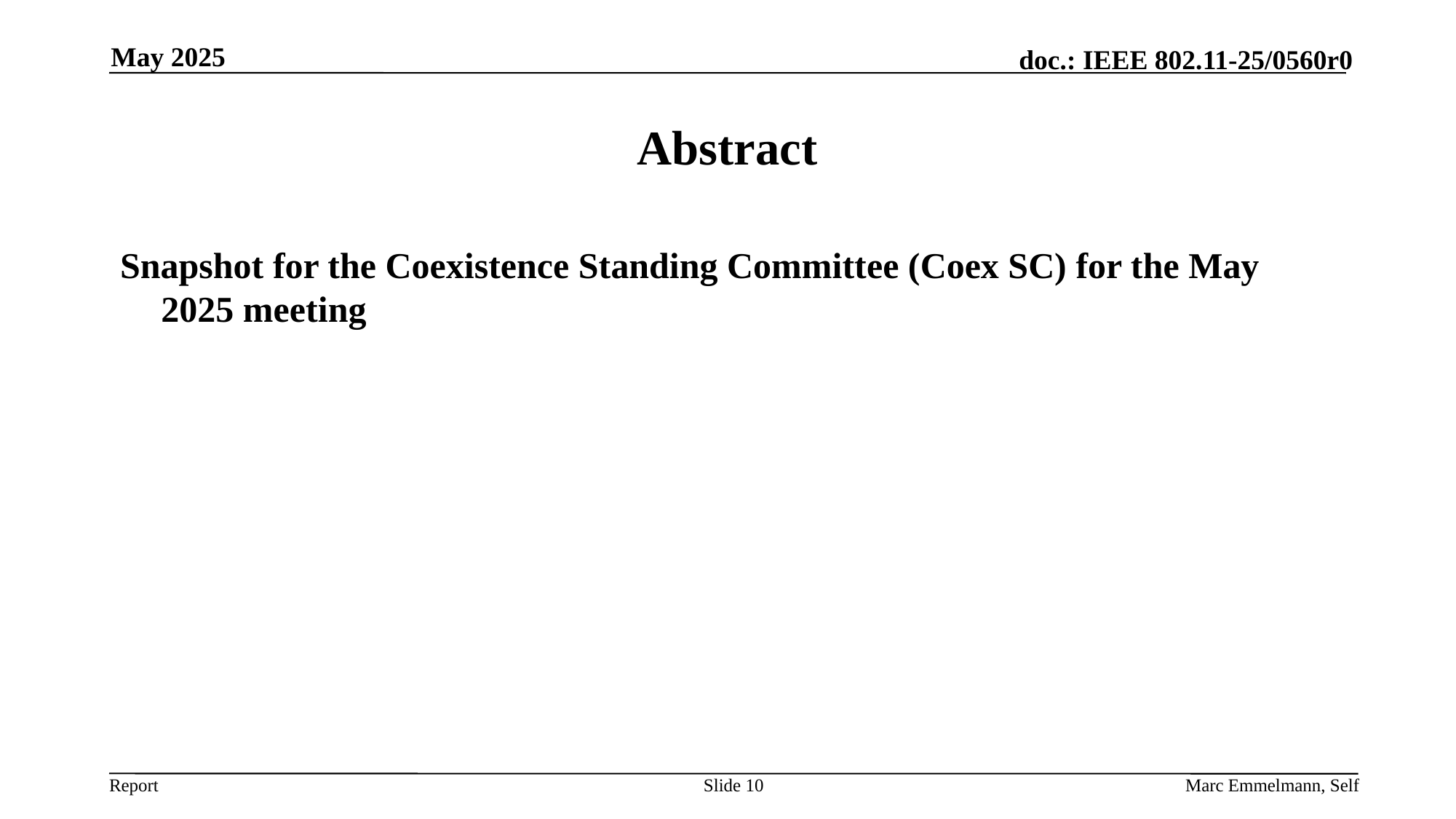

May 2025
# Abstract
Snapshot for the Coexistence Standing Committee (Coex SC) for the May 2025 meeting
Slide 10
Marc Emmelmann, Self